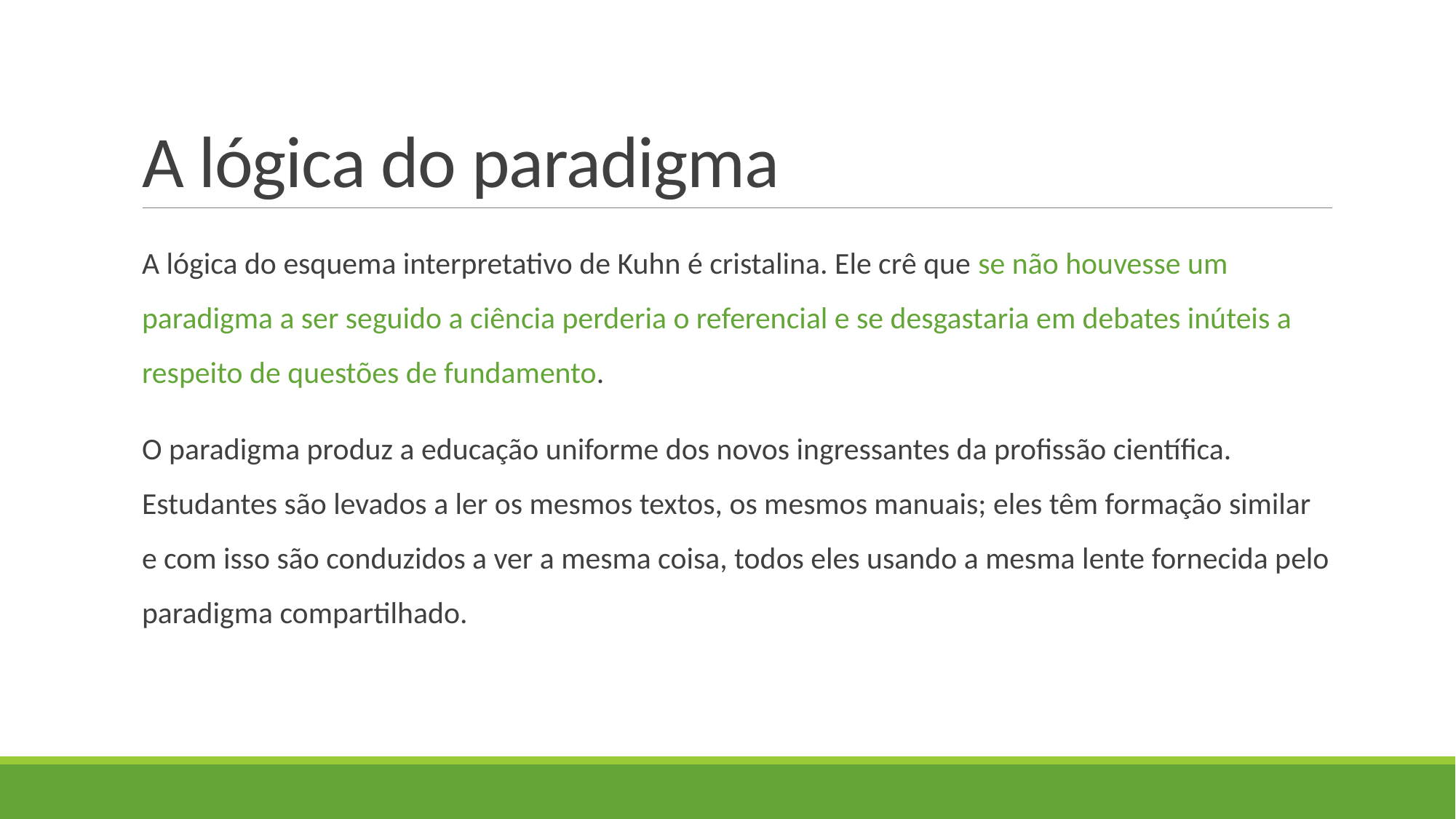

# A lógica do paradigma
A lógica do esquema interpretativo de Kuhn é cristalina. Ele crê que se não houvesse um paradigma a ser seguido a ciência perderia o referencial e se desgastaria em debates inúteis a respeito de questões de fundamento.
O paradigma produz a educação uniforme dos novos ingressantes da profissão científica. Estudantes são levados a ler os mesmos textos, os mesmos manuais; eles têm formação similar e com isso são conduzidos a ver a mesma coisa, todos eles usando a mesma lente fornecida pelo paradigma compartilhado.